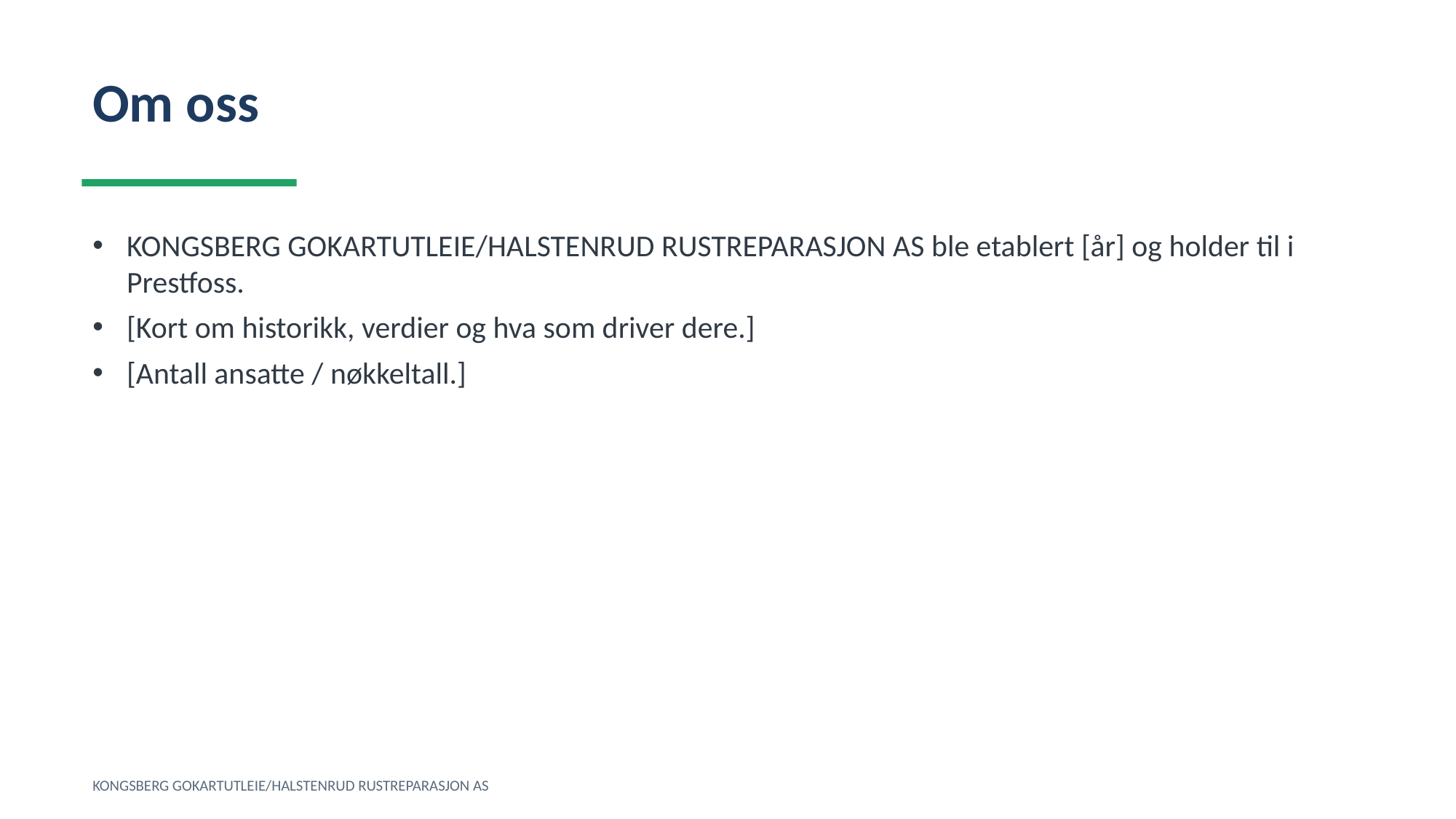

Om oss

KONGSBERG GOKARTUTLEIE/HALSTENRUD RUSTREPARASJON AS ble etablert [år] og holder til i Prestfoss.
[Kort om historikk, verdier og hva som driver dere.]
[Antall ansatte / nøkkeltall.]
KONGSBERG GOKARTUTLEIE/HALSTENRUD RUSTREPARASJON AS